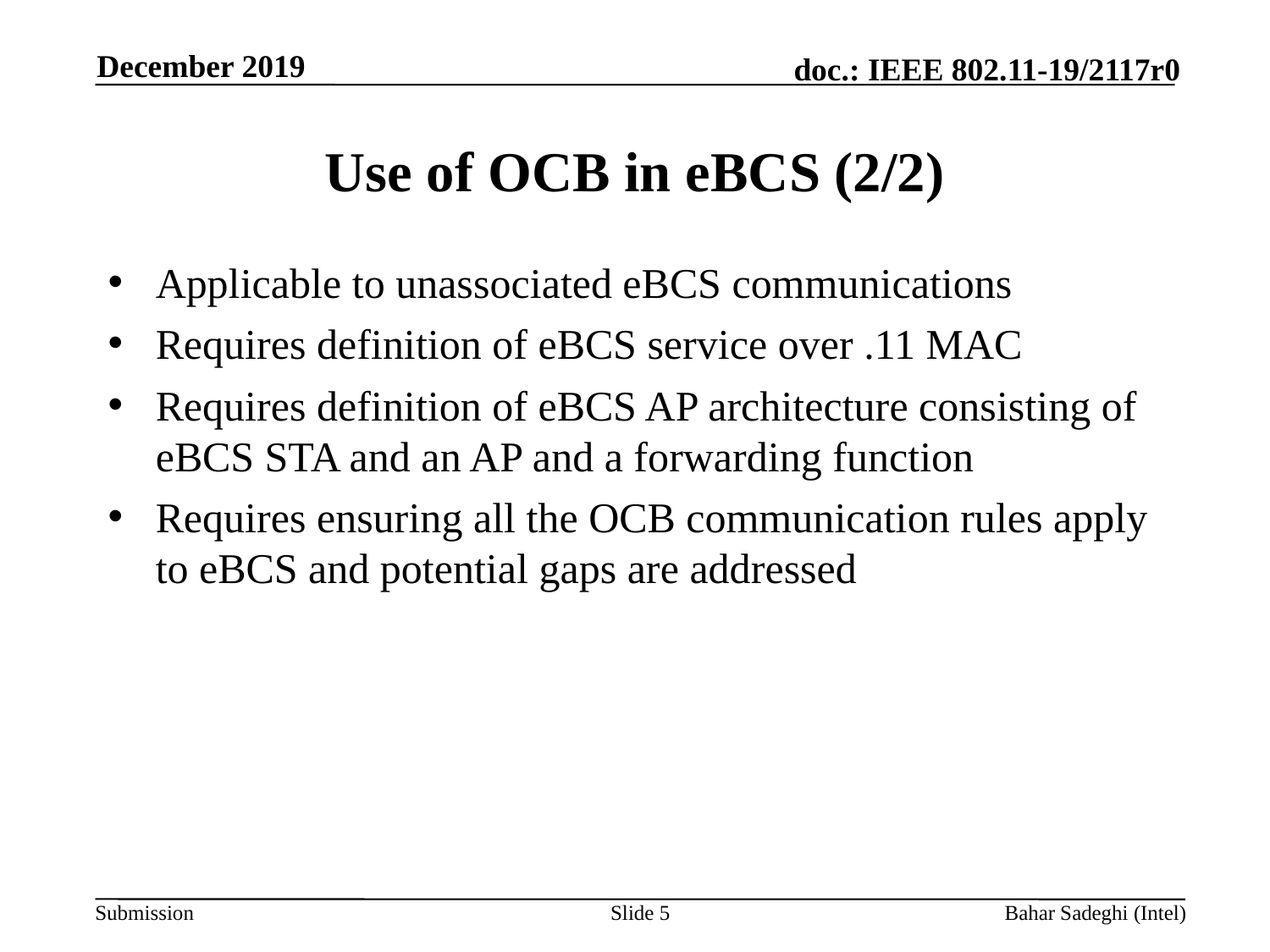

December 2019
# Use of OCB in eBCS (2/2)
Applicable to unassociated eBCS communications
Requires definition of eBCS service over .11 MAC
Requires definition of eBCS AP architecture consisting of eBCS STA and an AP and a forwarding function
Requires ensuring all the OCB communication rules apply to eBCS and potential gaps are addressed

Slide 5
Bahar Sadeghi (Intel)